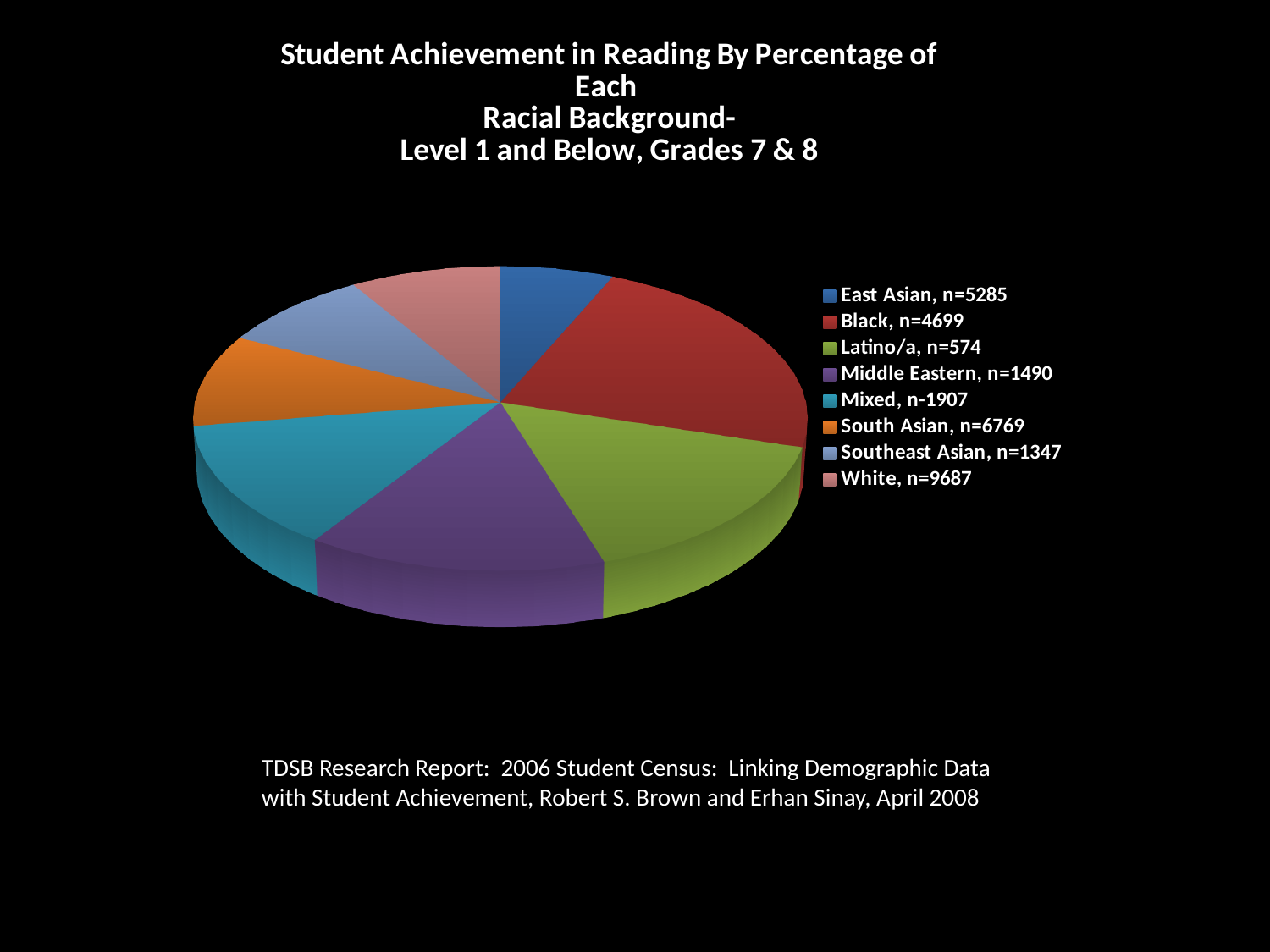

[unsupported chart]

#
TDSB Research Report:  2006 Student Census:  Linking Demographic Data with Student Achievement, Robert S. Brown and Erhan Sinay, April 2008